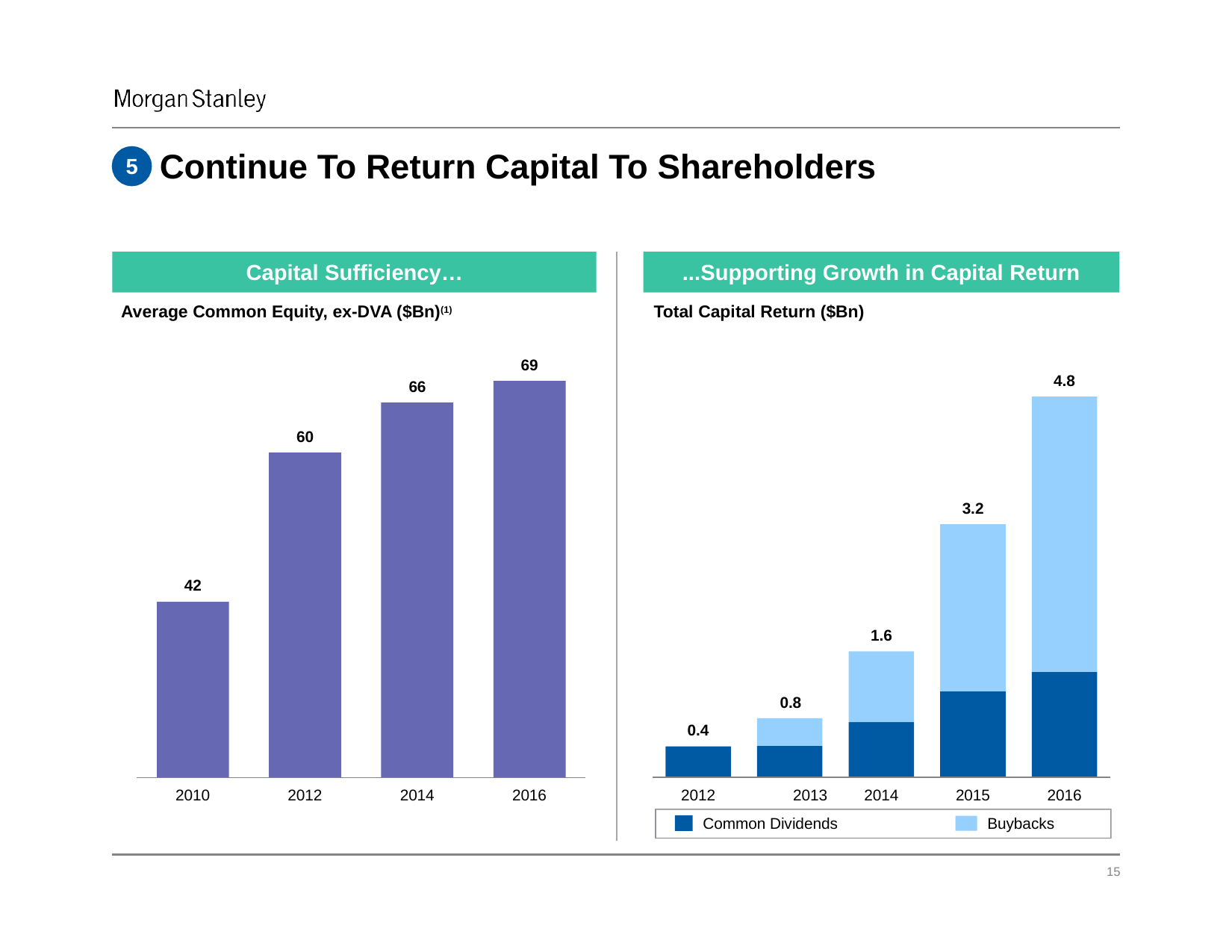

# Continue To Return Capital To Shareholders

5

Capital Sufficiency…
...Supporting Growth in Capital Return
Average Common Equity, ex-DVA ($Bn)(1)
Total Capital Return ($Bn)
69
4.8
66

60

3.2

42

1.6

0.8
0.4

2012	2013
Common Dividends

2014
2015
2016
2010
2012
2014
2016

Buybacks

15